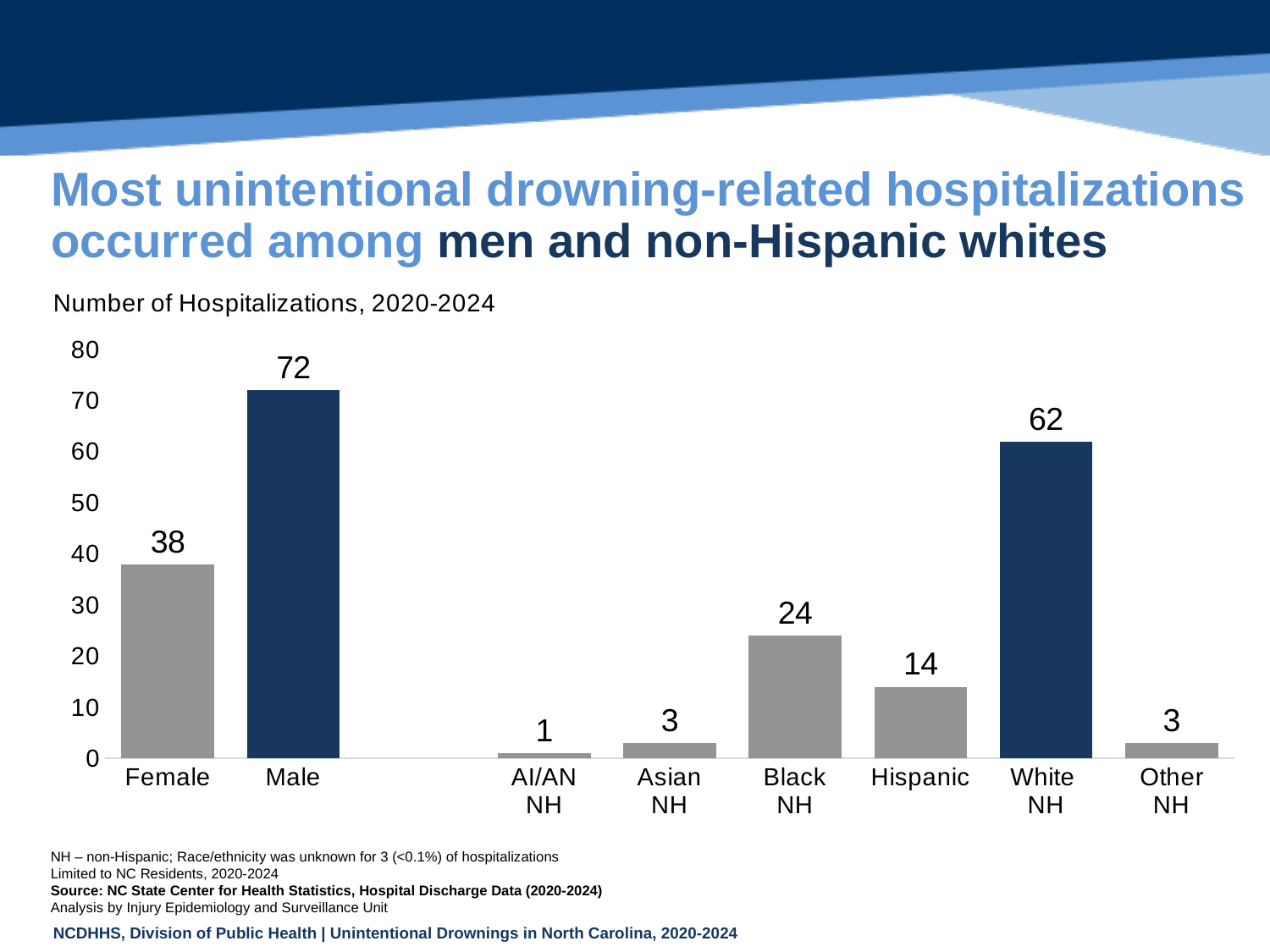

# Most unintentional drowning-related hospitalizations occurred among men and non-Hispanic whites

### Chart

| Category |  |
|---|---|
| Female | 38.0 |
| Male | 72.0 |
|  | None |
| AI/AN
NH | 1.0 |
| Asian
NH | 3.0 |
| Black
NH | 24.0 |
| Hispanic | 14.0 |
| White
NH | 62.0 |
| Other
NH | 3.0 |
NH – non-Hispanic; Race/ethnicity was unknown for 3 (<0.1%) of hospitalizations
Limited to NC Residents, 2020-2024
Source: NC State Center for Health Statistics, Hospital Discharge Data (2020-2024)
Analysis by Injury Epidemiology and Surveillance Unit